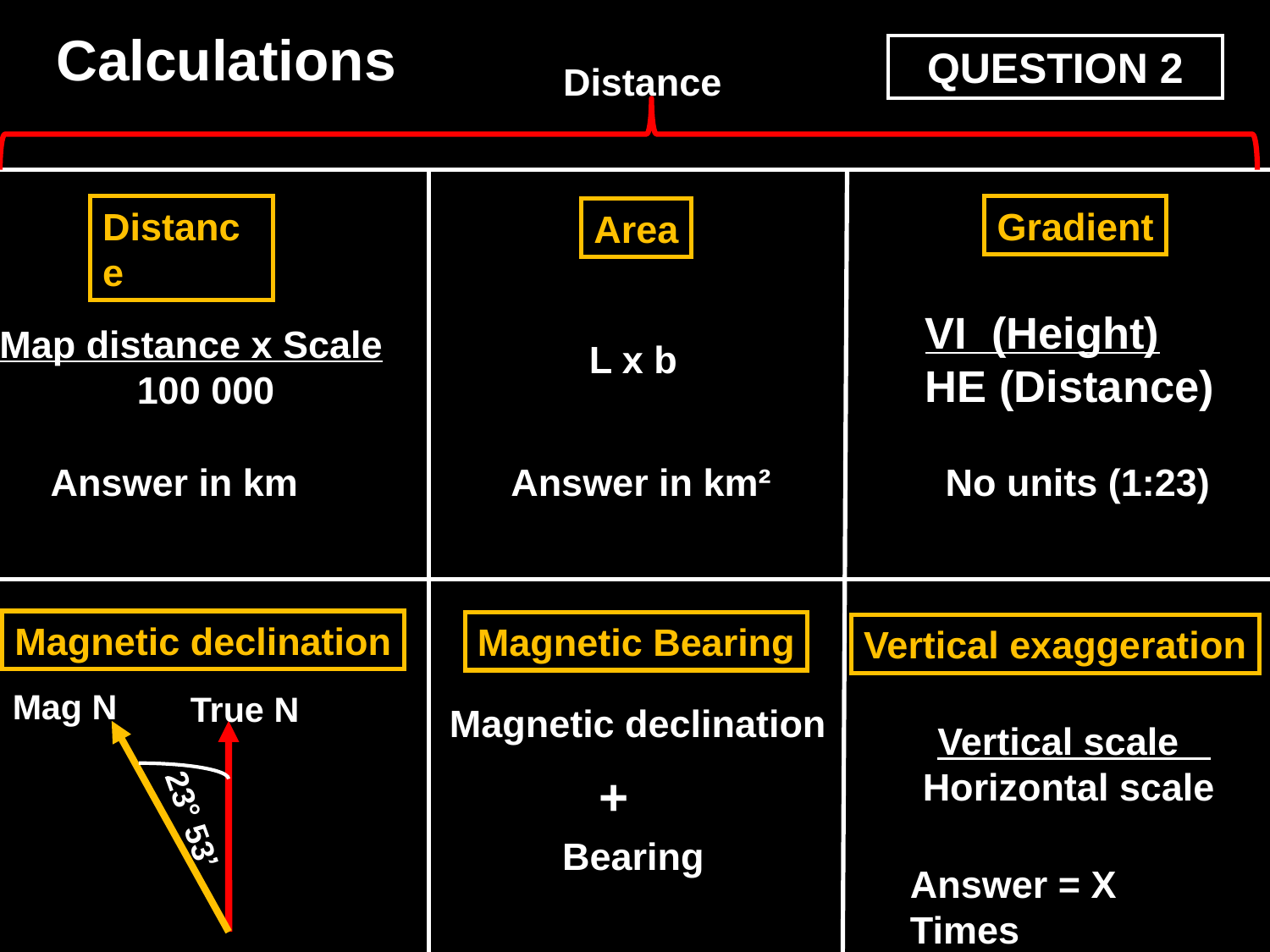

Calculations
QUESTION 2
Distance
Distance
Gradient
Area
 VI  (Height)
 HE (Distance)
  Map distance x Scale
               100 000
L x b
Answer in km
Answer in km²
No units (1:23)
Magnetic declination
Magnetic Bearing
Vertical exaggeration
Mag N
True N

23° 53’
Magnetic declination
Vertical scale
Horizontal scale
+
Bearing
Answer = X Times